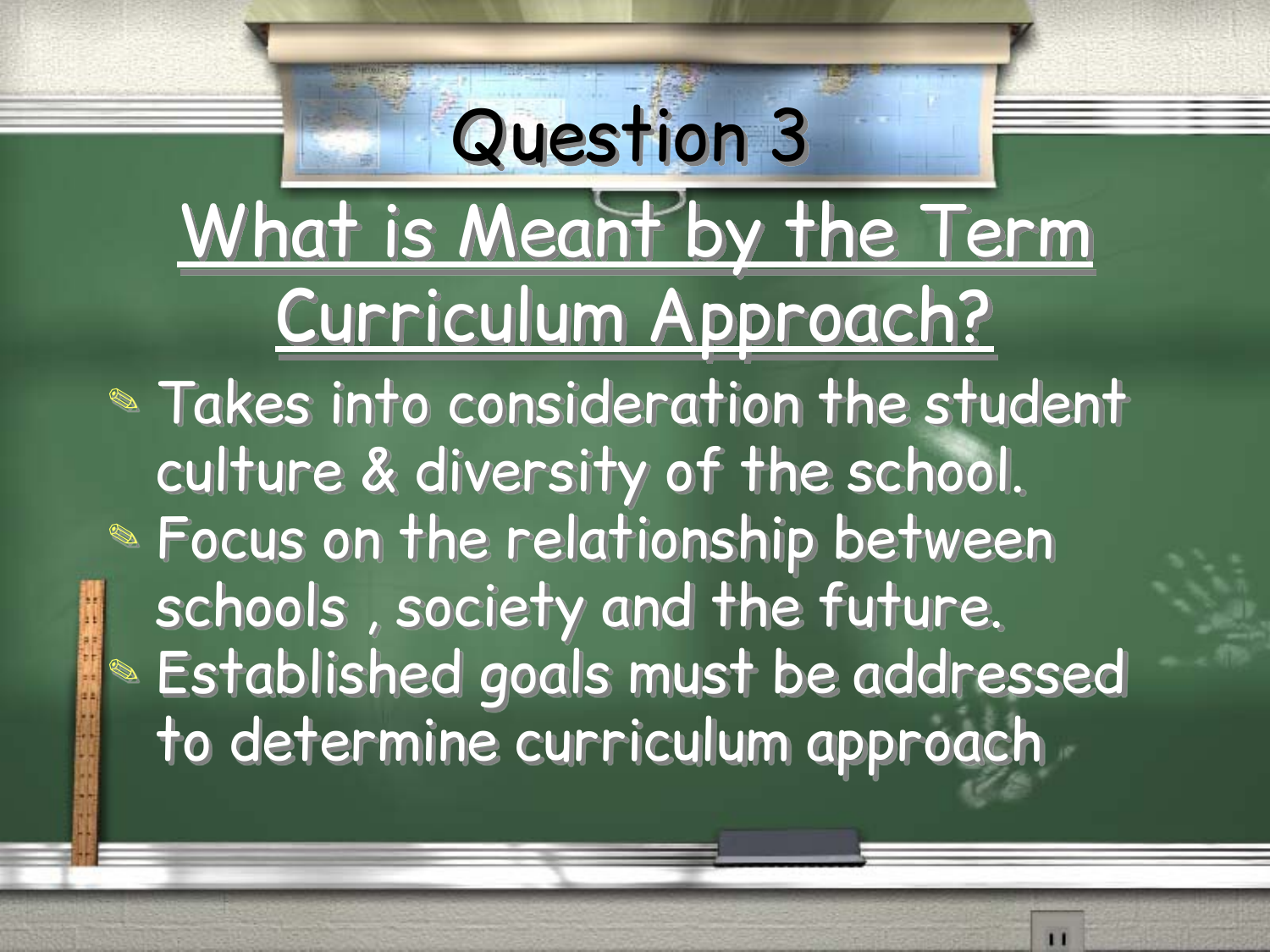

Question 3
# What is Meant by the Term Curriculum Approach?
Takes into consideration the student culture & diversity of the school.
Focus on the relationship between schools , society and the future.
Established goals must be addressed to determine curriculum approach